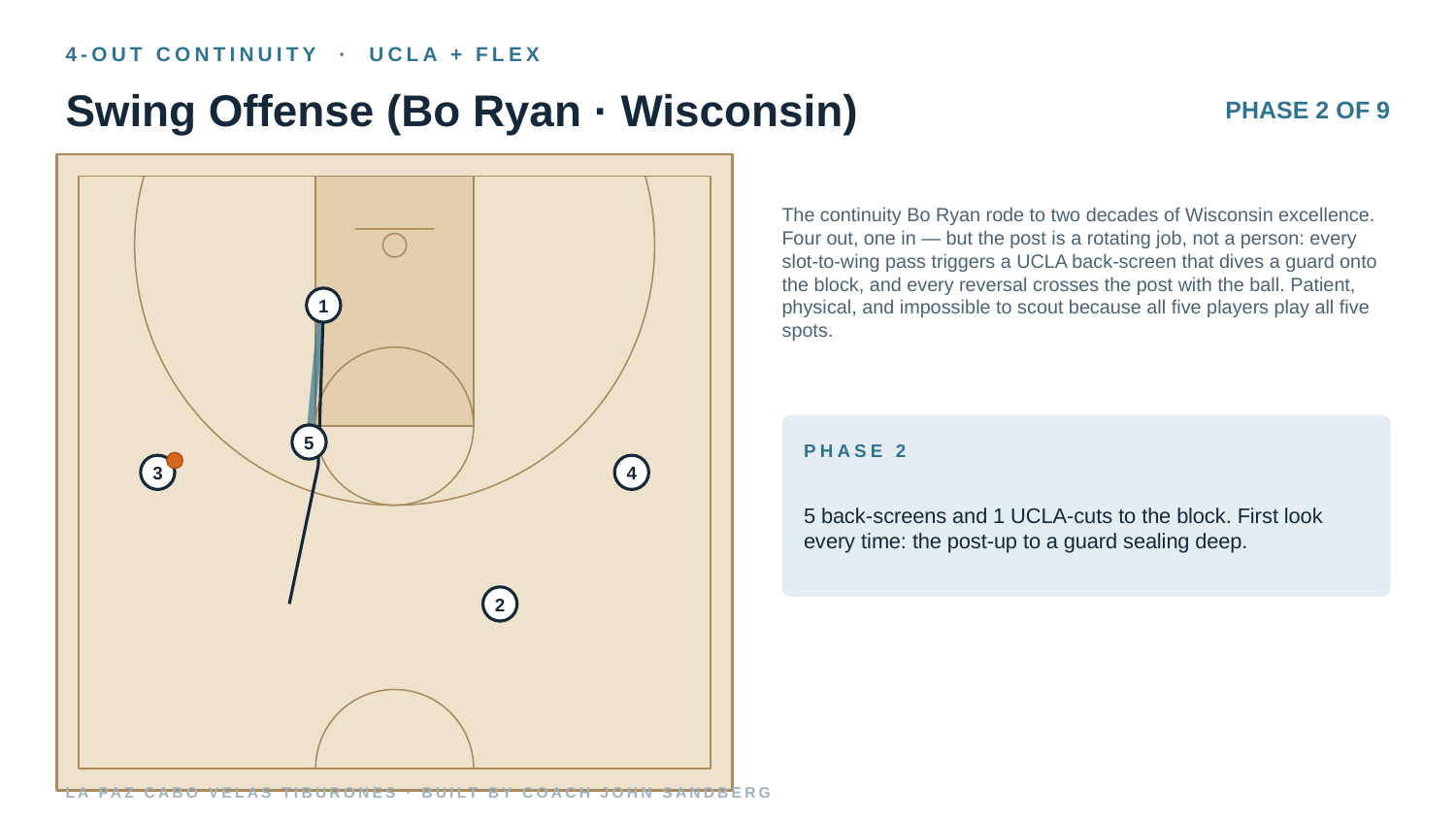

4-OUT CONTINUITY  ·  UCLA + FLEX
Swing Offense (Bo Ryan · Wisconsin)
PHASE 2 OF 9

The continuity Bo Ryan rode to two decades of Wisconsin excellence. Four out, one in — but the post is a rotating job, not a person: every slot-to-wing pass triggers a UCLA back-screen that dives a guard onto the block, and every reversal crosses the post with the ball. Patient, physical, and impossible to scout because all five players play all five spots.

1

5
PHASE 2

3

4

5 back-screens and 1 UCLA-cuts to the block. First look every time: the post-up to a guard sealing deep.

2

LA PAZ CABO VELAS TIBURONES · BUILT BY COACH JOHN SANDBERG